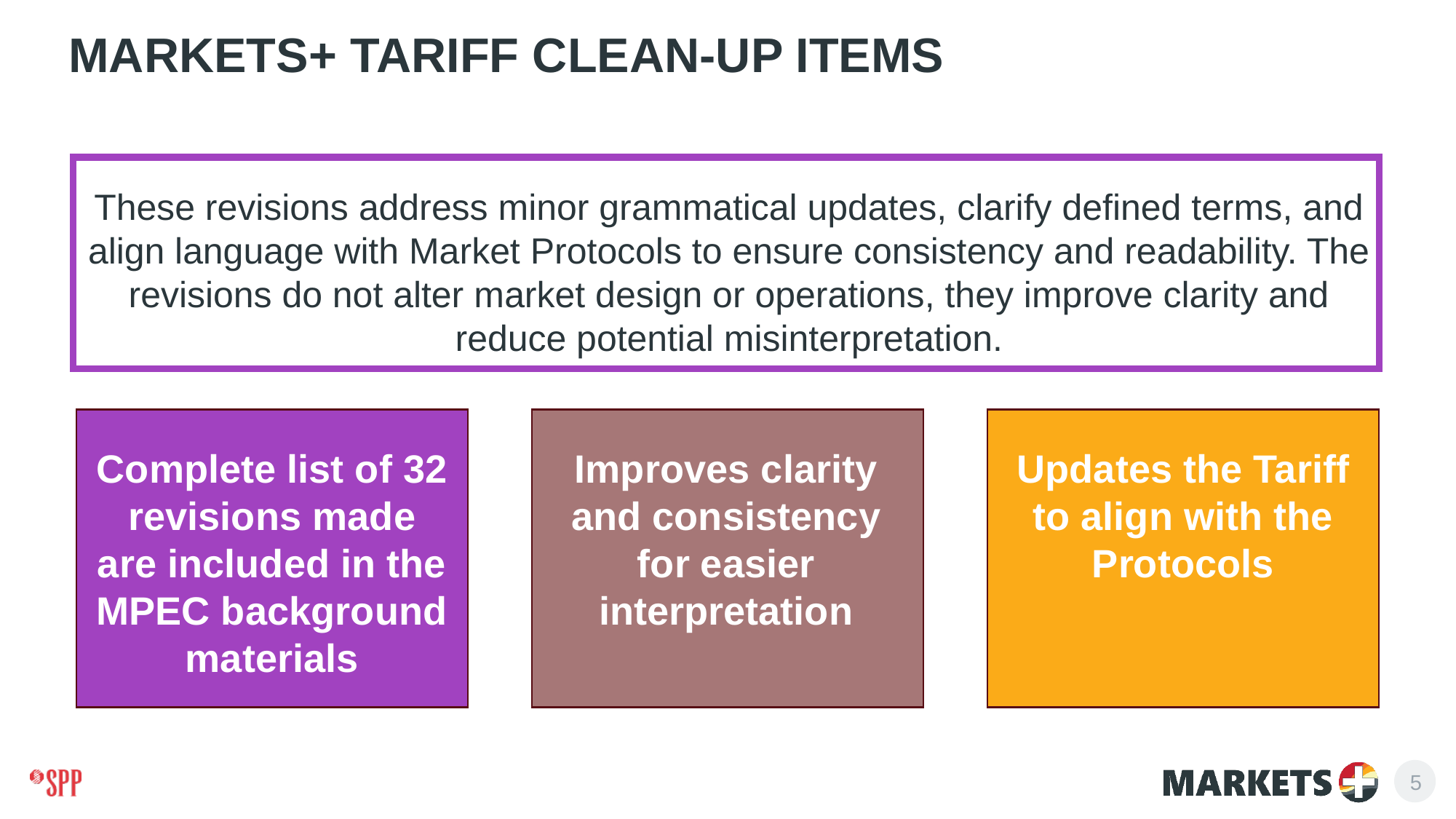

# Markets+ Tariff Clean-Up Items

These revisions address minor grammatical updates, clarify defined terms, and align language with Market Protocols to ensure consistency and readability. The revisions do not alter market design or operations, they improve clarity and reduce potential misinterpretation.

Complete list of 32 revisions made are included in the MPEC background materials
Improves clarity and consistency for easier interpretation
Updates the Tariff to align with the Protocols